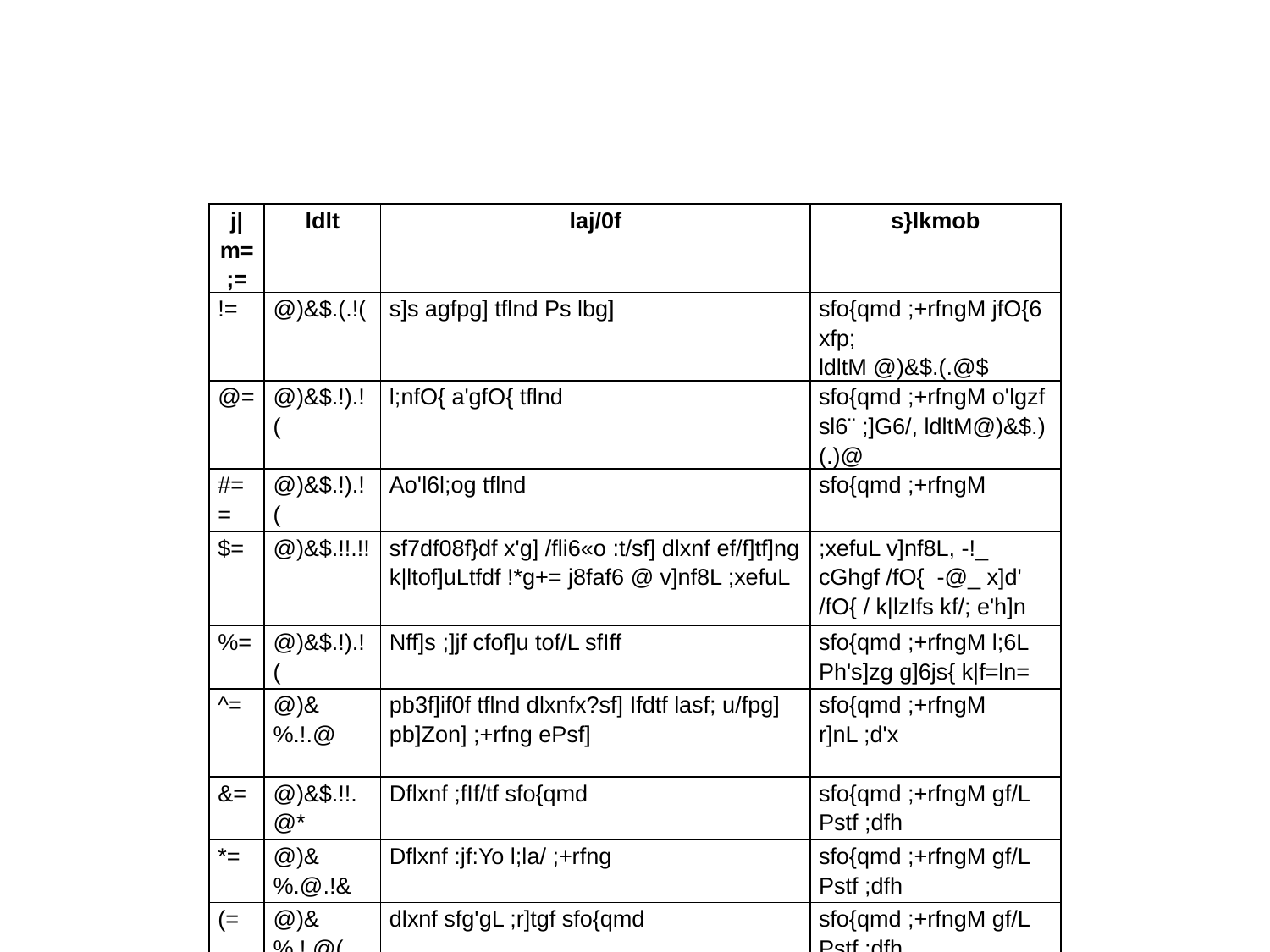

| j|m=;= | ldlt | laj/0f | s}lkmob |
| --- | --- | --- | --- |
| != | @)&$.(.!( | s]s agfpg] tflnd Ps lbg] | sfo{qmd ;+rfngM jfO{6 xfp; ldltM @)&$.(.@$ |
| @= | @)&$.!).!( | l;nfO{ a'gfO{ tflnd | sfo{qmd ;+rfngM o'lgzf sl6¨ ;]G6/, ldltM@)&$.)(.)@ |
| #== | @)&$.!).!( | Ao'l6l;og tflnd | sfo{qmd ;+rfngM |
| $= | @)&$.!!.!! | sf7df08f}df x'g] /fli6«o :t/sf] dlxnf ef/f]tf]ng k|ltof]uLtfdf !\*g+= j8faf6 @ v]nf8L ;xefuL | ;xefuL v]nf8L, -!\_ cGhgf /fO{ -@\_ x]d' /fO{ / k|lzIfs kf/; e'h]n |
| %= | @)&$.!).!( | Nff]s ;]jf cfof]u tof/L sfIff | sfo{qmd ;+rfngM l;6L Ph's]zg g]6js{ k|f=ln= |
| ^= | @)&%.!.@ | pb3f]if0f tflnd dlxnfx?sf] Ifdtf lasf; u/fpg] pb]Zon] ;+rfng ePsf] | sfo{qmd ;+rfngM r]nL ;d'x |
| &= | @)&$.!!.@\* | Dflxnf ;fIf/tf sfo{qmd | sfo{qmd ;+rfngM gf/L Pstf ;dfh |
| \*= | @)&%.@.!& | Dflxnf :jf:Yo l;la/ ;+rfng | sfo{qmd ;+rfngM gf/L Pstf ;dfh |
| (= | @)&%.!.@( | dlxnf sfg'gL ;r]tgf sfo{qmd | sfo{qmd ;+rfngM gf/L Pstf ;dfh |